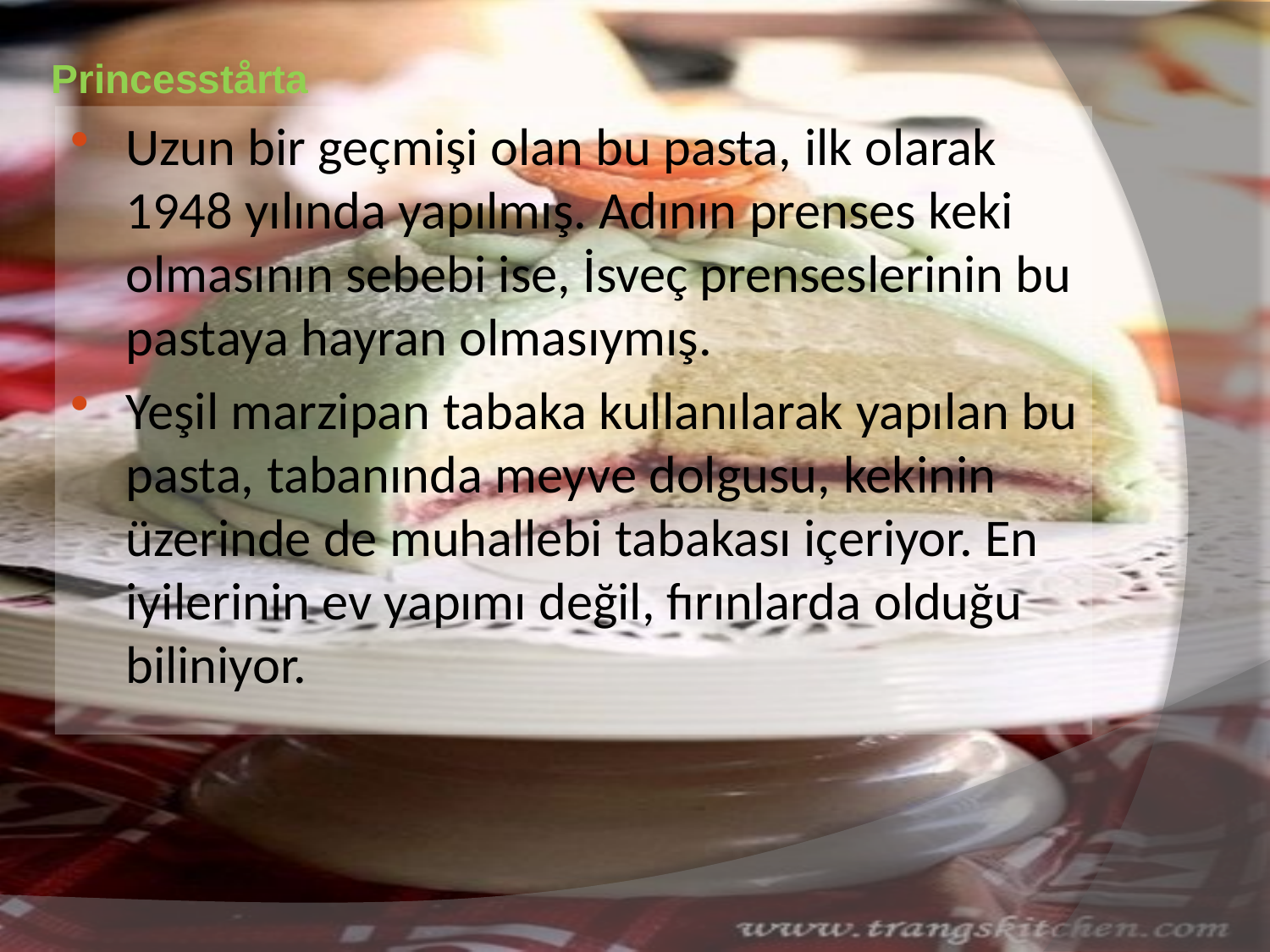

# Princesstårta
Uzun bir geçmişi olan bu pasta, ilk olarak 1948 yılında yapılmış. Adının prenses keki olmasının sebebi ise, İsveç prenseslerinin bu pastaya hayran olmasıymış.
Yeşil marzipan tabaka kullanılarak yapılan bu pasta, tabanında meyve dolgusu, kekinin üzerinde de muhallebi tabakası içeriyor. En iyilerinin ev yapımı değil, fırınlarda olduğu biliniyor.